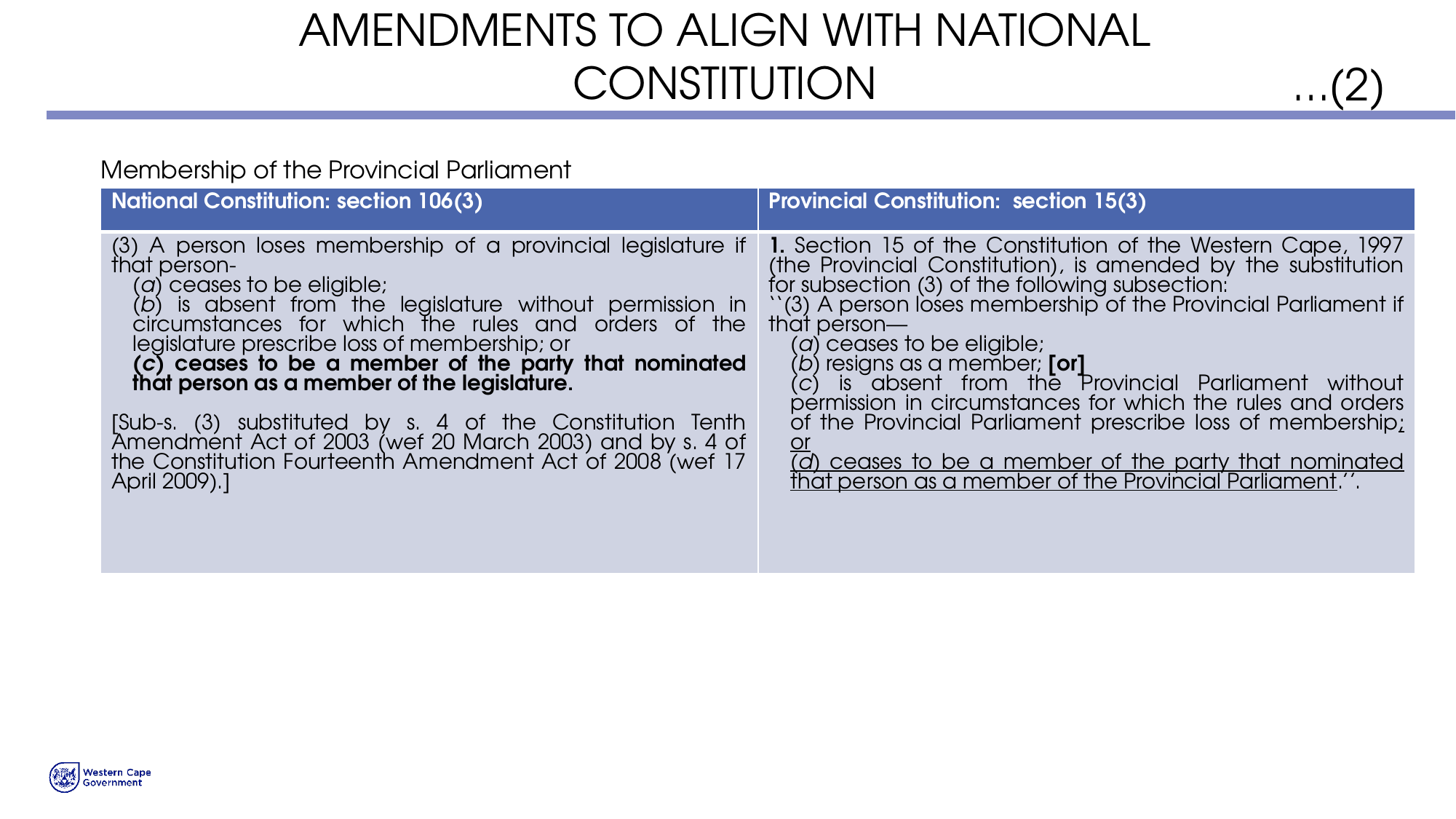

# AMENDMENTS TO ALIGN WITH NATIONAL CONSTITUTION
…(2)
Membership of the Provincial Parliament

| National Constitution: section 106(3) | Provincial Constitution: section 15(3) |
| --- | --- |
| (3) A person loses membership of a provincial legislature if that person- (a) ceases to be eligible; (b) is absent from the legislature without permission in circumstances for which the rules and orders of the legislature prescribe loss of membership; or (c) ceases to be a member of the party that nominated that person as a member of the legislature. [Sub-s. (3) substituted by s. 4 of the Constitution Tenth Amendment Act of 2003 (wef 20 March 2003) and by s. 4 of the Constitution Fourteenth Amendment Act of 2008 (wef 17 April 2009).] | 1. Section 15 of the Constitution of the Western Cape, 1997 (the Provincial Constitution), is amended by the substitution for subsection (3) of the following subsection: ‘‘(3) A person loses membership of the Provincial Parliament if that person— (a) ceases to be eligible; (b) resigns as a member; [or] (c) is absent from the Provincial Parliament without permission in circumstances for which the rules and orders of the Provincial Parliament prescribe loss of membership; or (d) ceases to be a member of the party that nominated that person as a member of the Provincial Parliament.’’. |